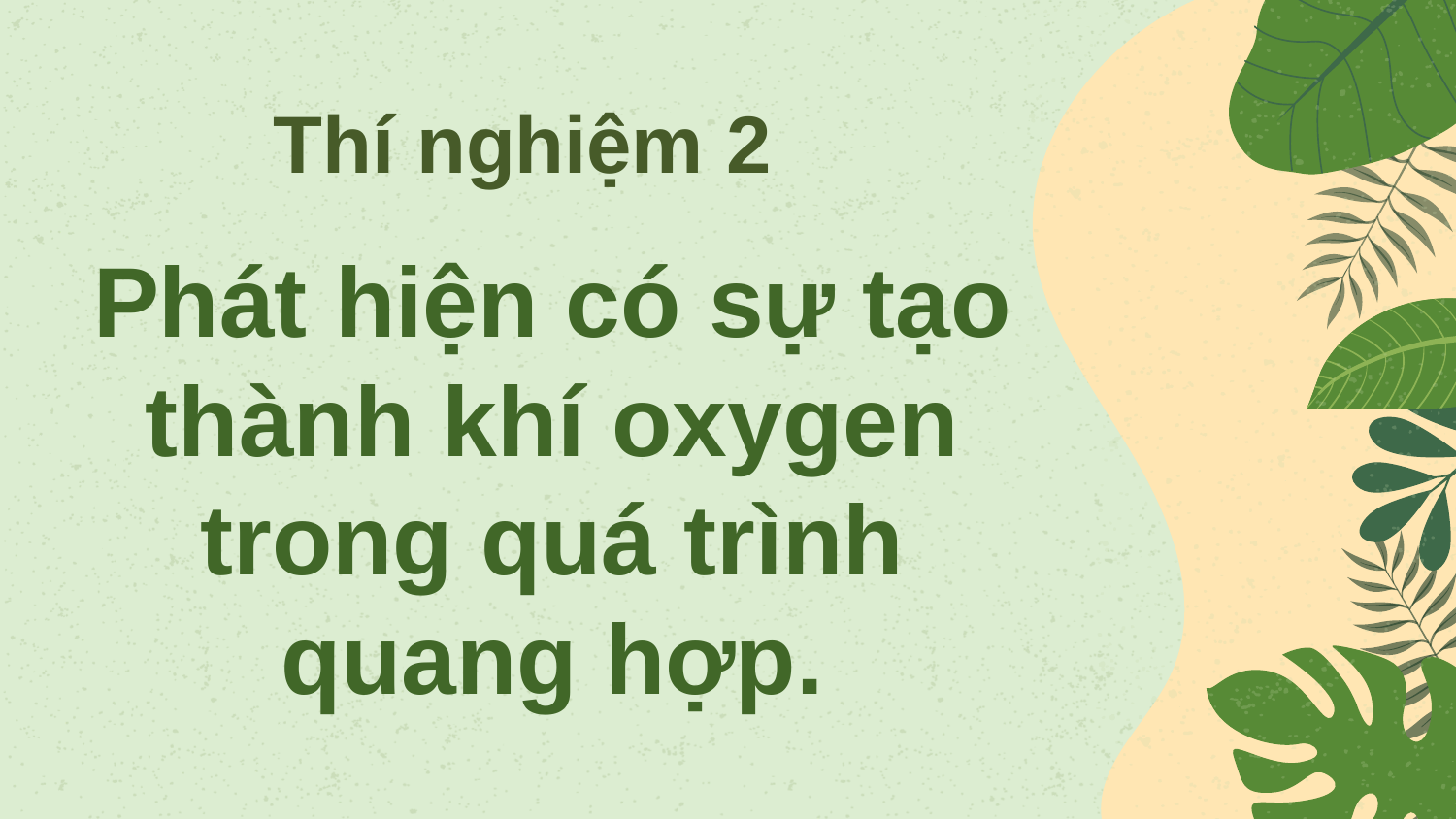

Thí nghiệm 2
Phát hiện có sự tạo thành khí oxygen trong quá trình quang hợp.